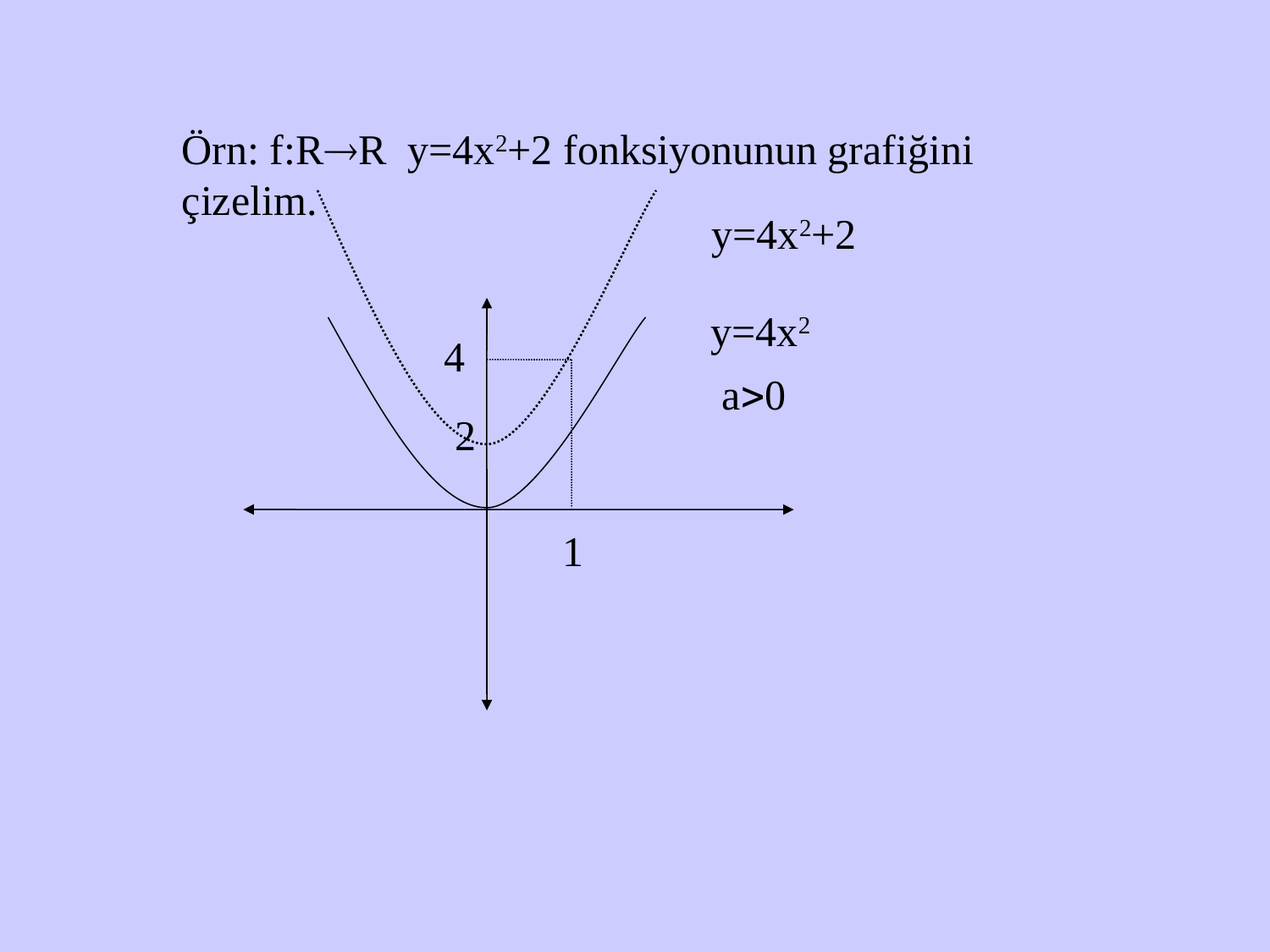

Örn: f:R→R  y=4x2+2 fonksiyonunun grafiğini çizelim.

y=4x2+2

y=4x2

4

   a>0
2

1